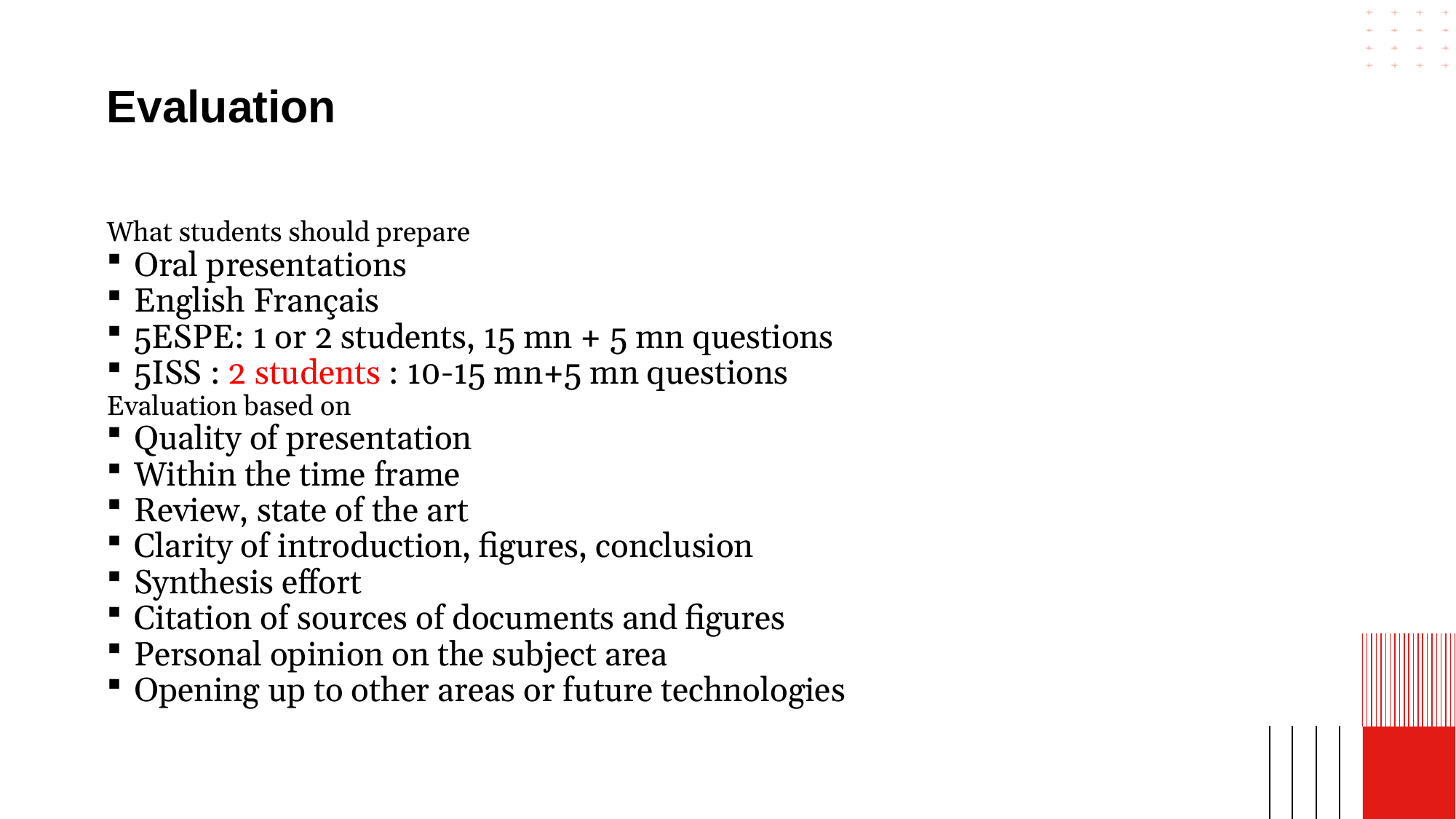

# Evaluation
What students should prepare
Oral presentations
English Français
5ESPE: 1 or 2 students, 15 mn + 5 mn questions
5ISS : 2 students : 10-15 mn+5 mn questions
Evaluation based on
Quality of presentation
Within the time frame
Review, state of the art
Clarity of introduction, figures, conclusion
Synthesis effort
Citation of sources of documents and figures
Personal opinion on the subject area
Opening up to other areas or future technologies